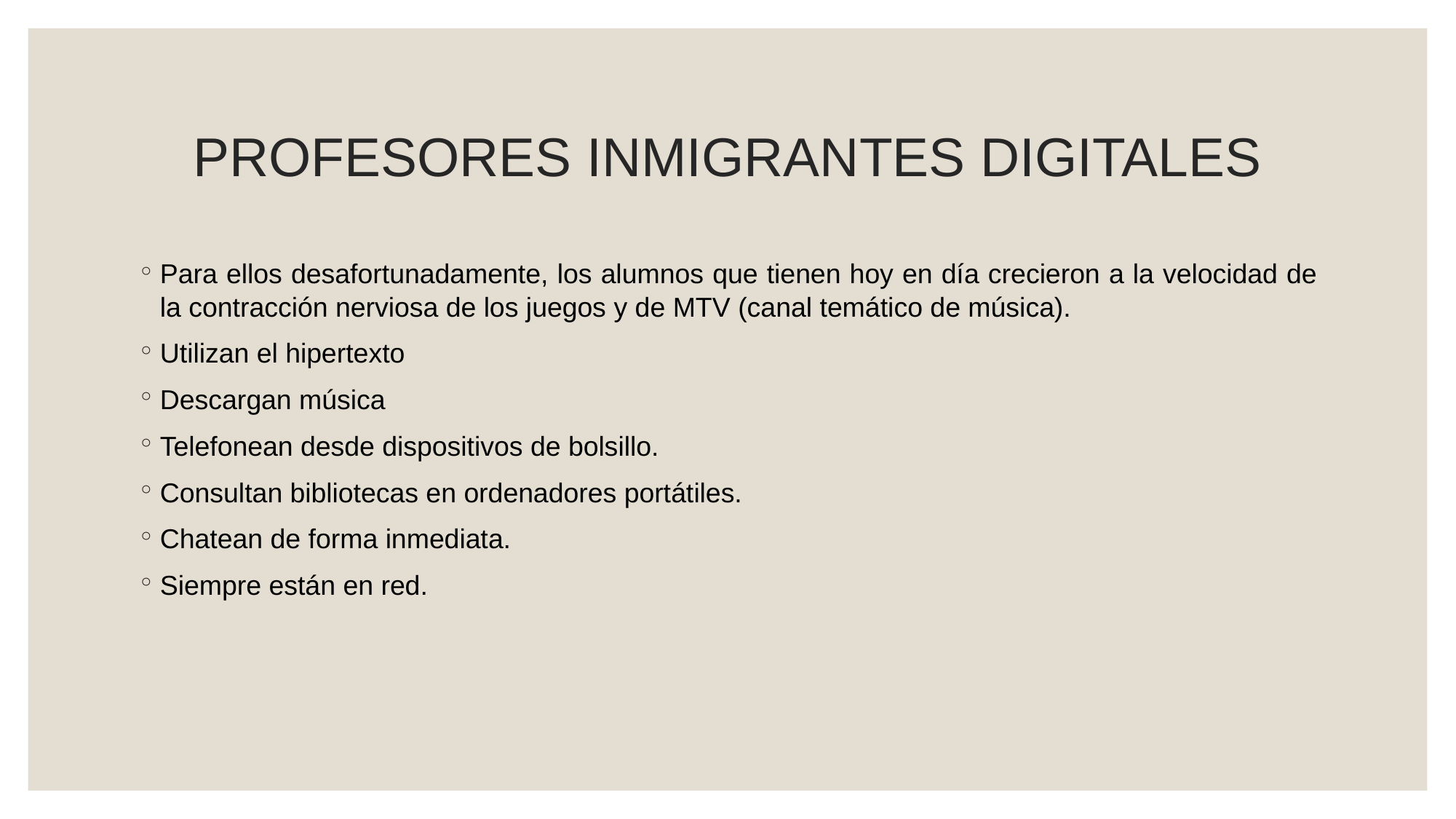

# PROFESORES INMIGRANTES DIGITALES
Para ellos desafortunadamente, los alumnos que tienen hoy en día crecieron a la velocidad de la contracción nerviosa de los juegos y de MTV (canal temático de música).
Utilizan el hipertexto
Descargan música
Telefonean desde dispositivos de bolsillo.
Consultan bibliotecas en ordenadores portátiles.
Chatean de forma inmediata.
Siempre están en red.